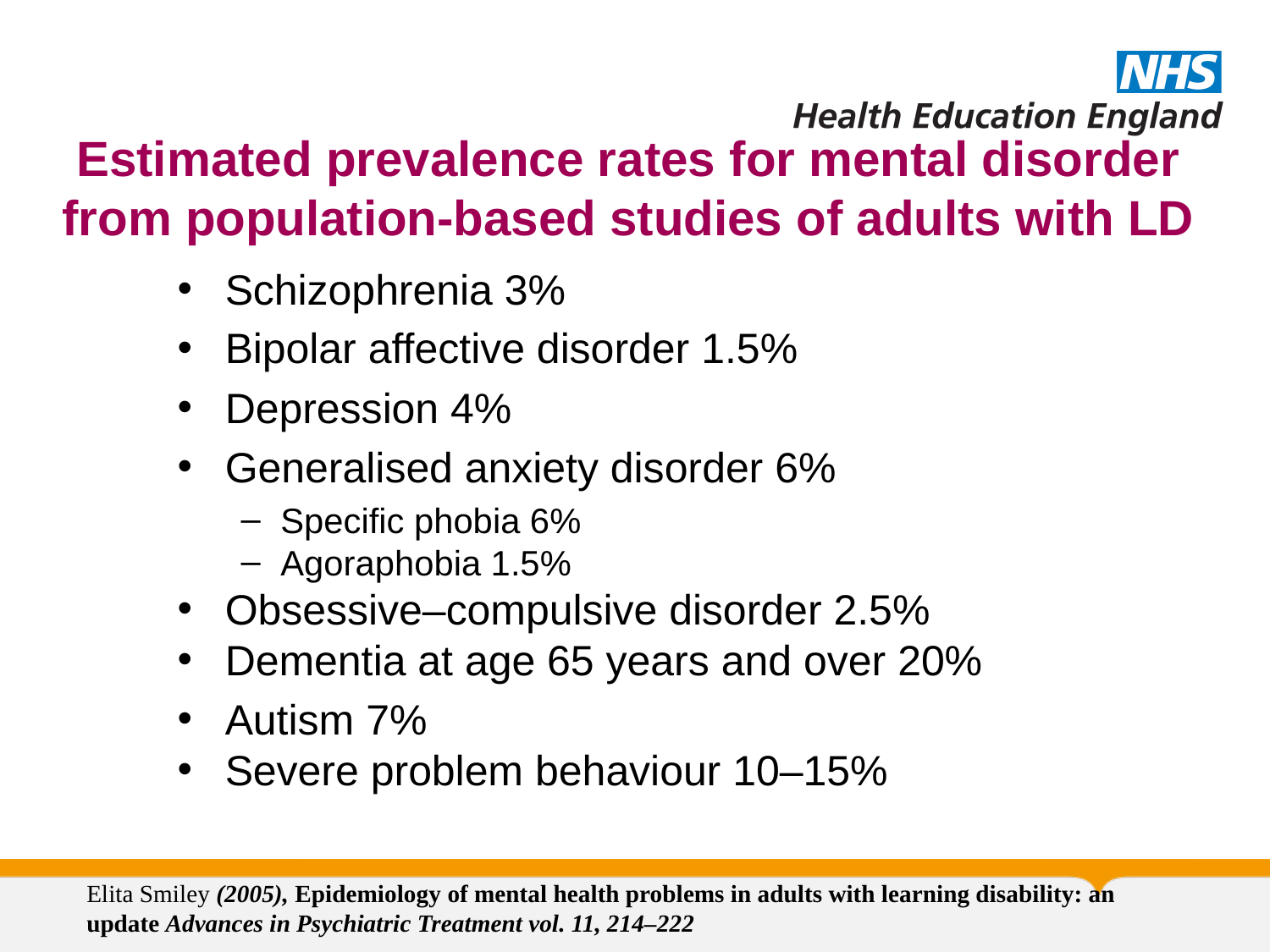

Estimated prevalence rates for mental disorder from population-based studies of adults with LD
Schizophrenia 3%
Bipolar affective disorder 1.5%
Depression 4%
Generalised anxiety disorder 6%
Specific phobia 6%
Agoraphobia 1.5%
Obsessive–compulsive disorder 2.5%
Dementia at age 65 years and over 20%
Autism 7%
Severe problem behaviour 10–15%
Elita Smiley (2005), Epidemiology of mental health problems in adults with learning disability: an update Advances in Psychiatric Treatment vol. 11, 214–222